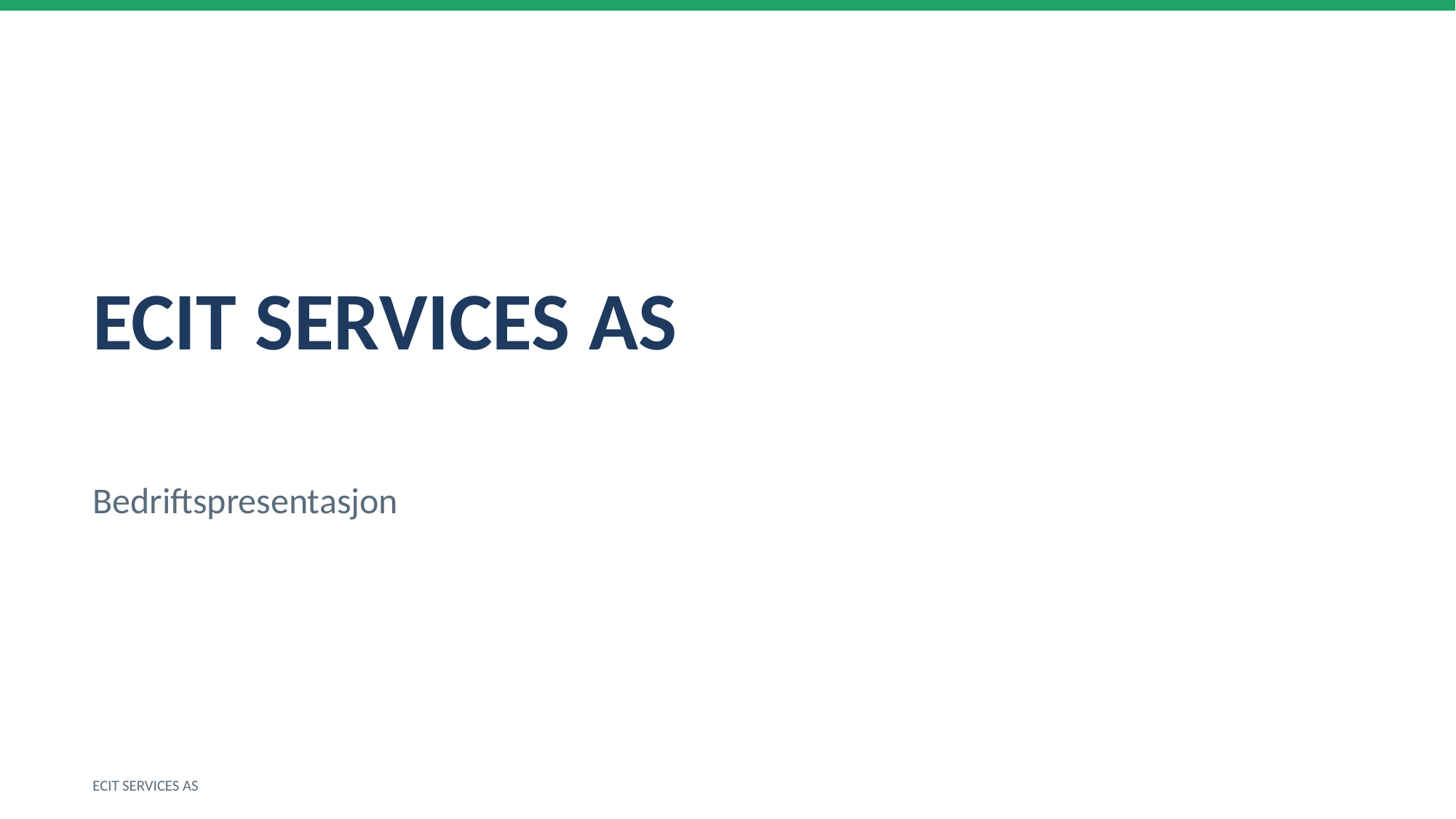

ECIT SERVICES AS
Bedriftspresentasjon
ECIT SERVICES AS